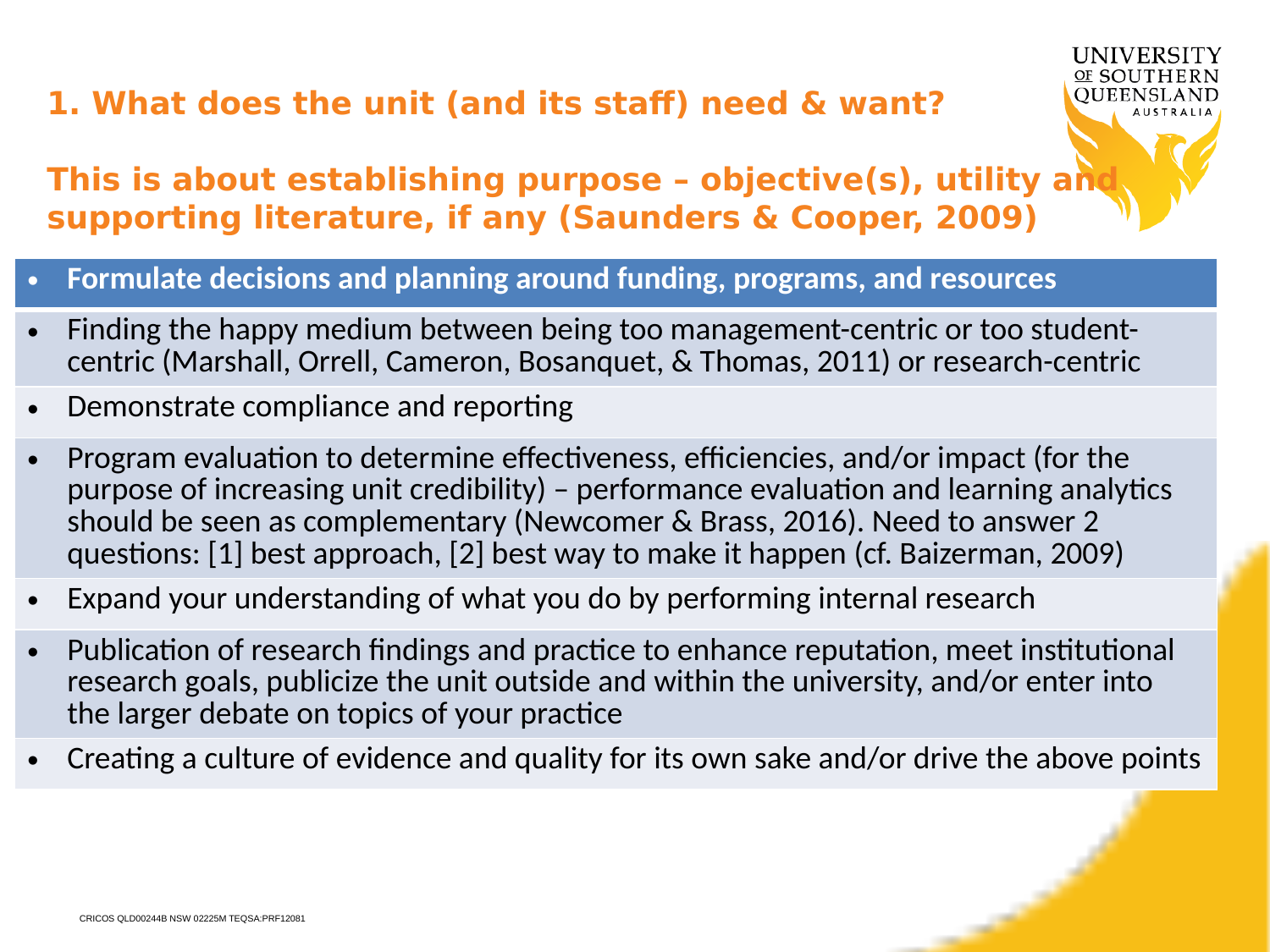

# 1. What does the unit (and its staff) need & want? This is about establishing purpose – objective(s), utility and supporting literature, if any (Saunders & Cooper, 2009)
| Formulate decisions and planning around funding, programs, and resources |
| --- |
| Finding the happy medium between being too management-centric or too student-centric (Marshall, Orrell, Cameron, Bosanquet, & Thomas, 2011) or research-centric |
| Demonstrate compliance and reporting |
| Program evaluation to determine effectiveness, efficiencies, and/or impact (for the purpose of increasing unit credibility) – performance evaluation and learning analytics should be seen as complementary (Newcomer & Brass, 2016). Need to answer 2 questions: [1] best approach, [2] best way to make it happen (cf. Baizerman, 2009) |
| Expand your understanding of what you do by performing internal research |
| Publication of research findings and practice to enhance reputation, meet institutional research goals, publicize the unit outside and within the university, and/or enter into the larger debate on topics of your practice |
| Creating a culture of evidence and quality for its own sake and/or drive the above points |